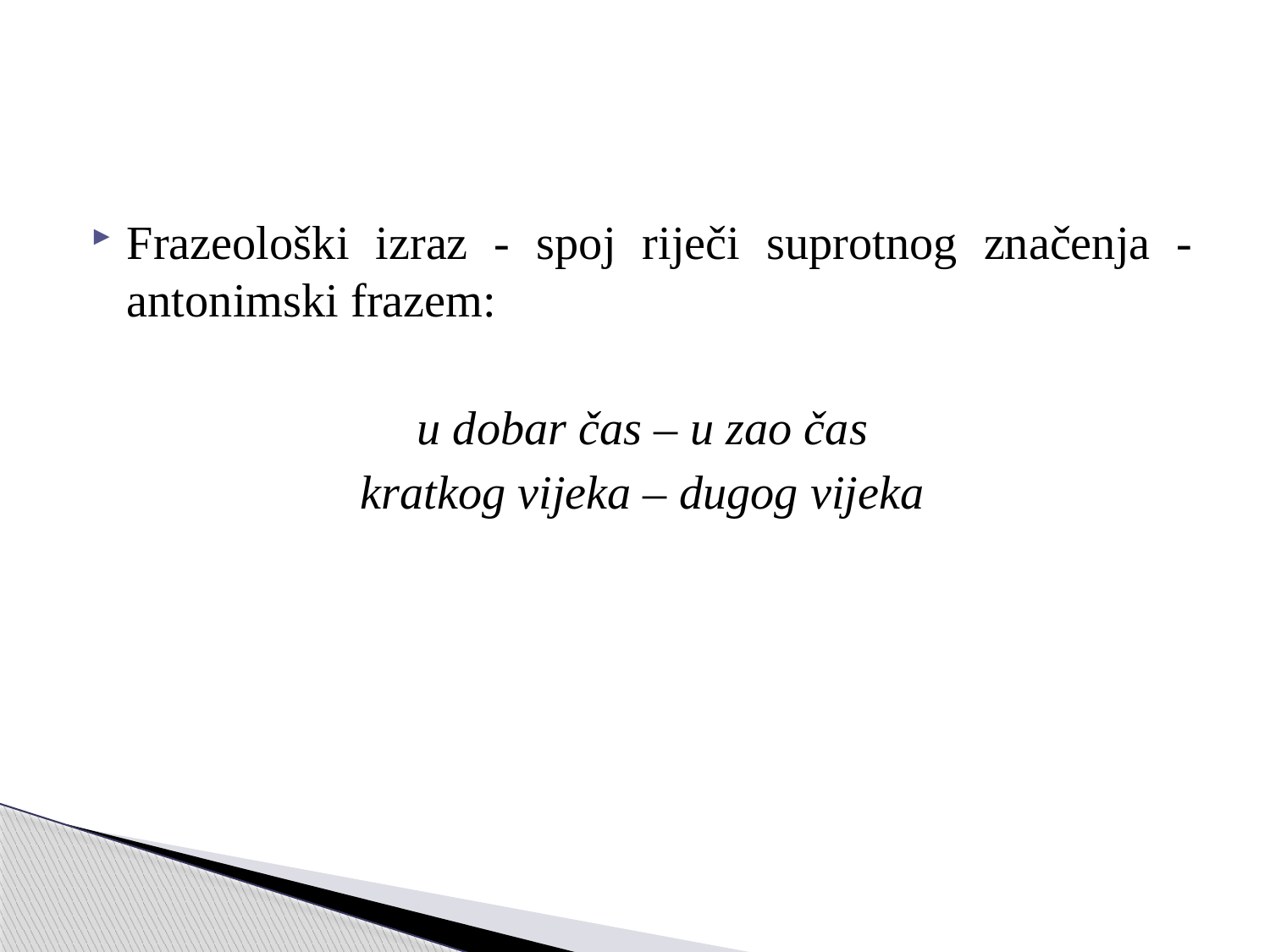

Frazeološki izraz - spoj riječi suprotnog značenja - antonimski frazem:

u dobar čas – u zao čas
kratkog vijeka – dugog vijeka